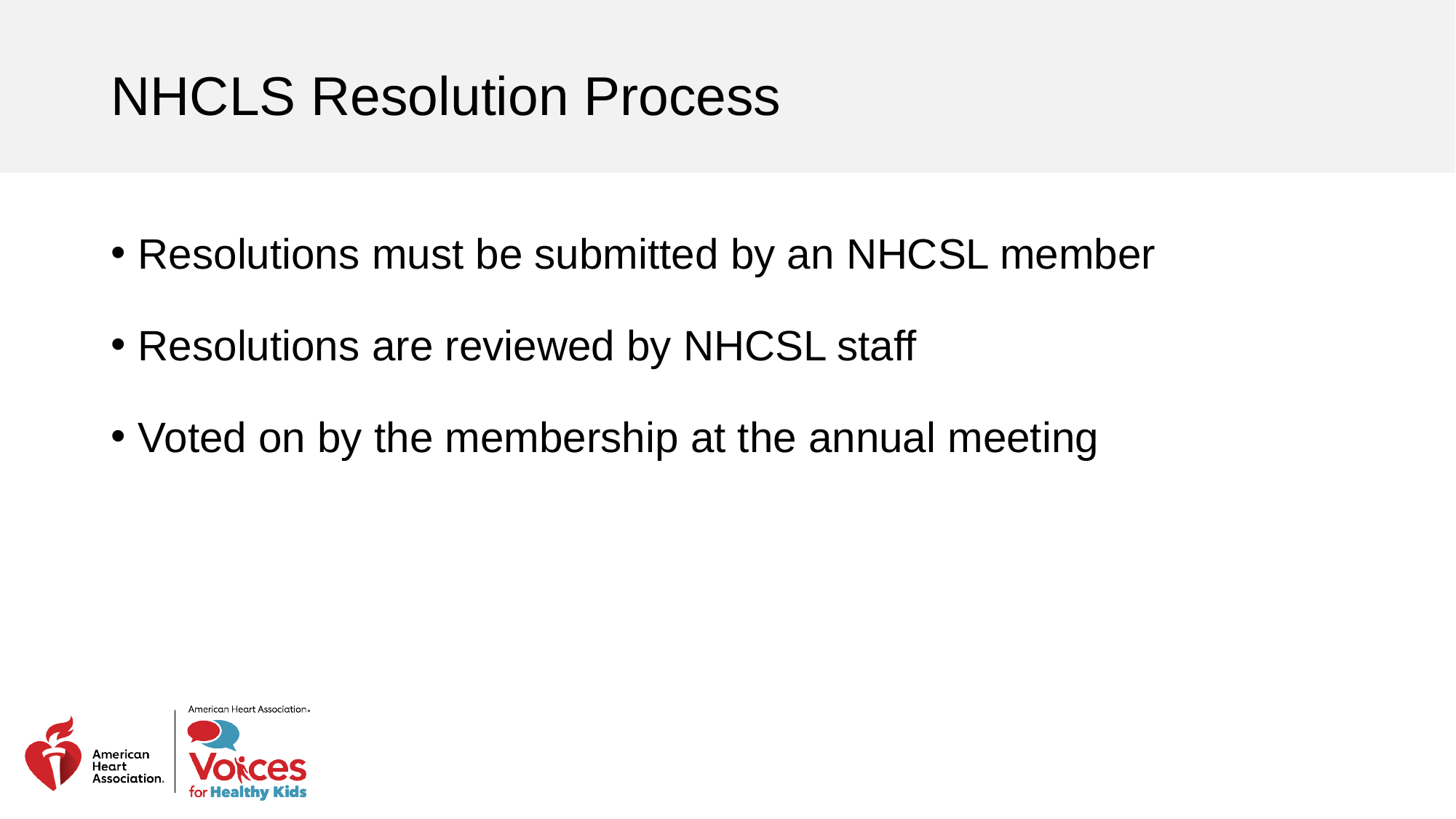

# NHCLS Resolution Process
Resolutions must be submitted by an NHCSL member
Resolutions are reviewed by NHCSL staff
Voted on by the membership at the annual meeting